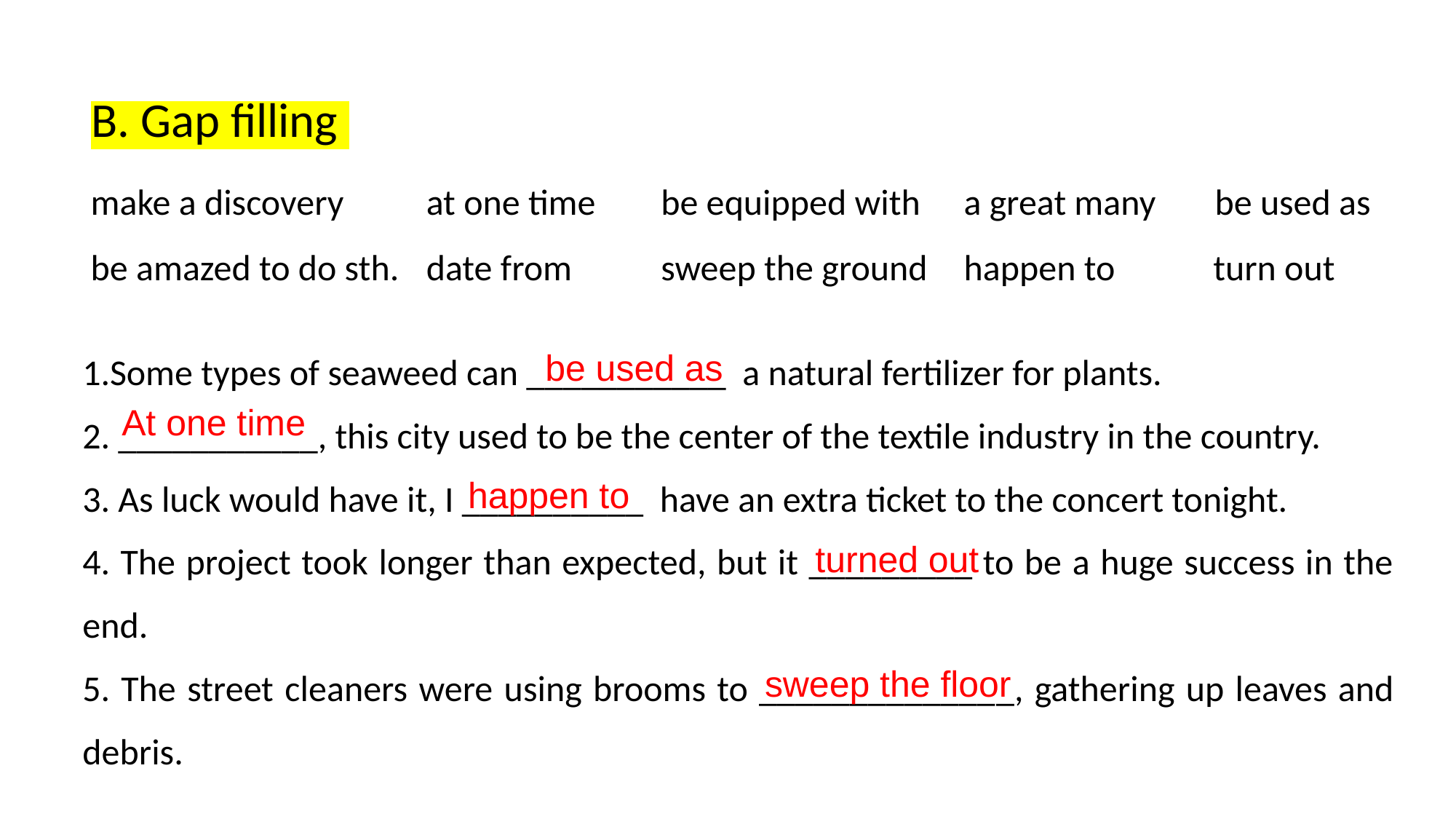

B. Gap filling

 make a discovery 	  at one time	    be equipped with	 a great many 	     be used as
 be amazed to do sth.	  date from	    sweep the ground	 happen to            turn out
1.Some types of seaweed can ___________  a natural fertilizer for plants.
2. ___________, this city used to be the center of the textile industry in the country.
3. As luck would have it, I __________  have an extra ticket to the concert tonight.
4. The project took longer than expected, but it _________ to be a huge success in the end.
5. The street cleaners were using brooms to ______________, gathering up leaves and debris.
 be used as
 At one time
 happen to
     turned out
sweep the floor